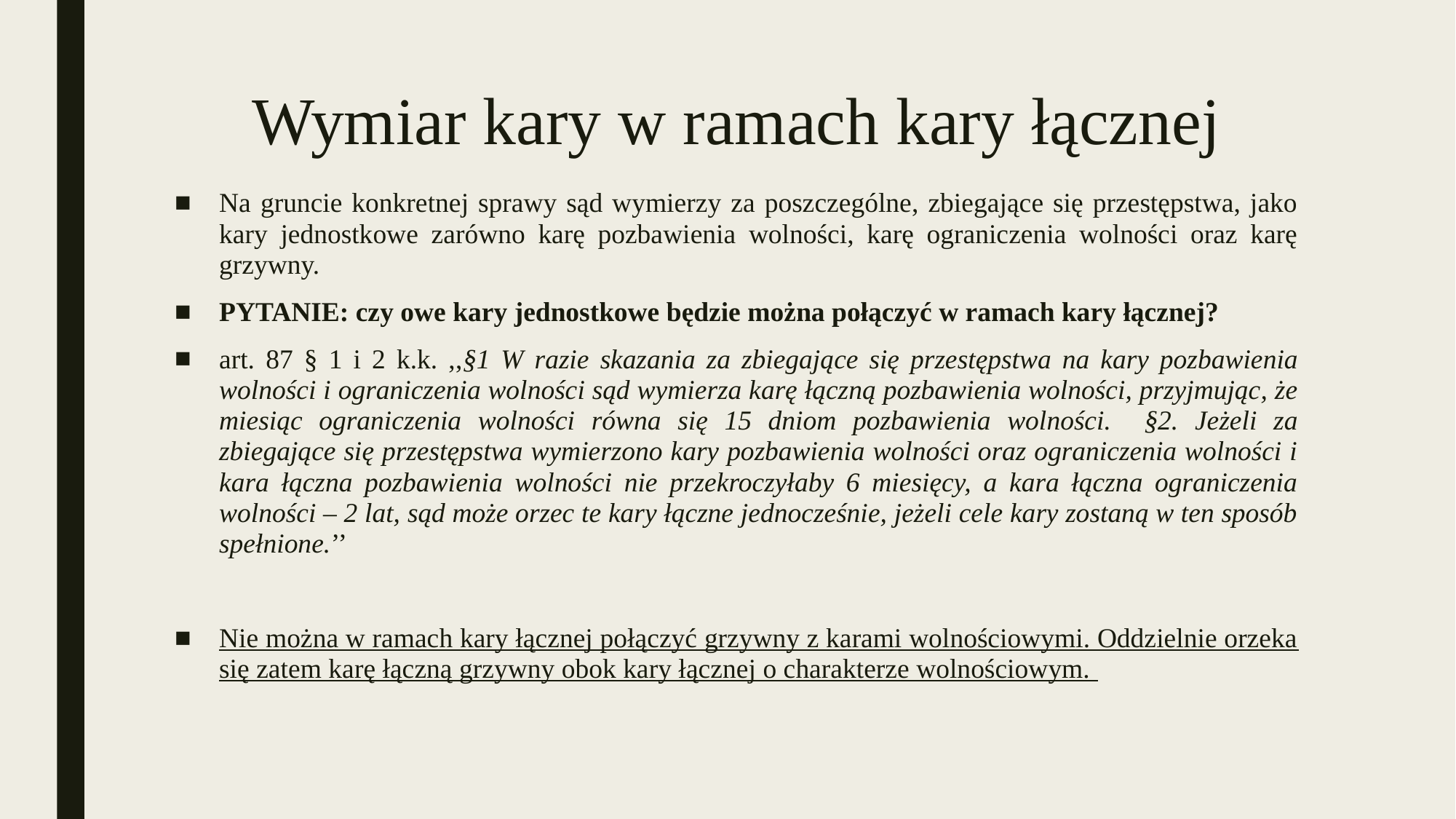

# Wymiar kary w ramach kary łącznej
Na gruncie konkretnej sprawy sąd wymierzy za poszczególne, zbiegające się przestępstwa, jako kary jednostkowe zarówno karę pozbawienia wolności, karę ograniczenia wolności oraz karę grzywny.
PYTANIE: czy owe kary jednostkowe będzie można połączyć w ramach kary łącznej?
art. 87 § 1 i 2 k.k. ,,§1 W razie skazania za zbiegające się przestępstwa na kary pozbawienia wolności i ograniczenia wolności sąd wymierza karę łączną pozbawienia wolności, przyjmując, że miesiąc ograniczenia wolności równa się 15 dniom pozbawienia wolności.  §2. Jeżeli za zbiegające się przestępstwa wymierzono kary pozbawienia wolności oraz ograniczenia wolności i kara łączna pozbawienia wolności nie przekroczyłaby 6 miesięcy, a kara łączna ograniczenia wolności – 2 lat, sąd może orzec te kary łączne jednocześnie, jeżeli cele kary zostaną w ten sposób spełnione.’’

Nie można w ramach kary łącznej połączyć grzywny z karami wolnościowymi. Oddzielnie orzeka się zatem karę łączną grzywny obok kary łącznej o charakterze wolnościowym.